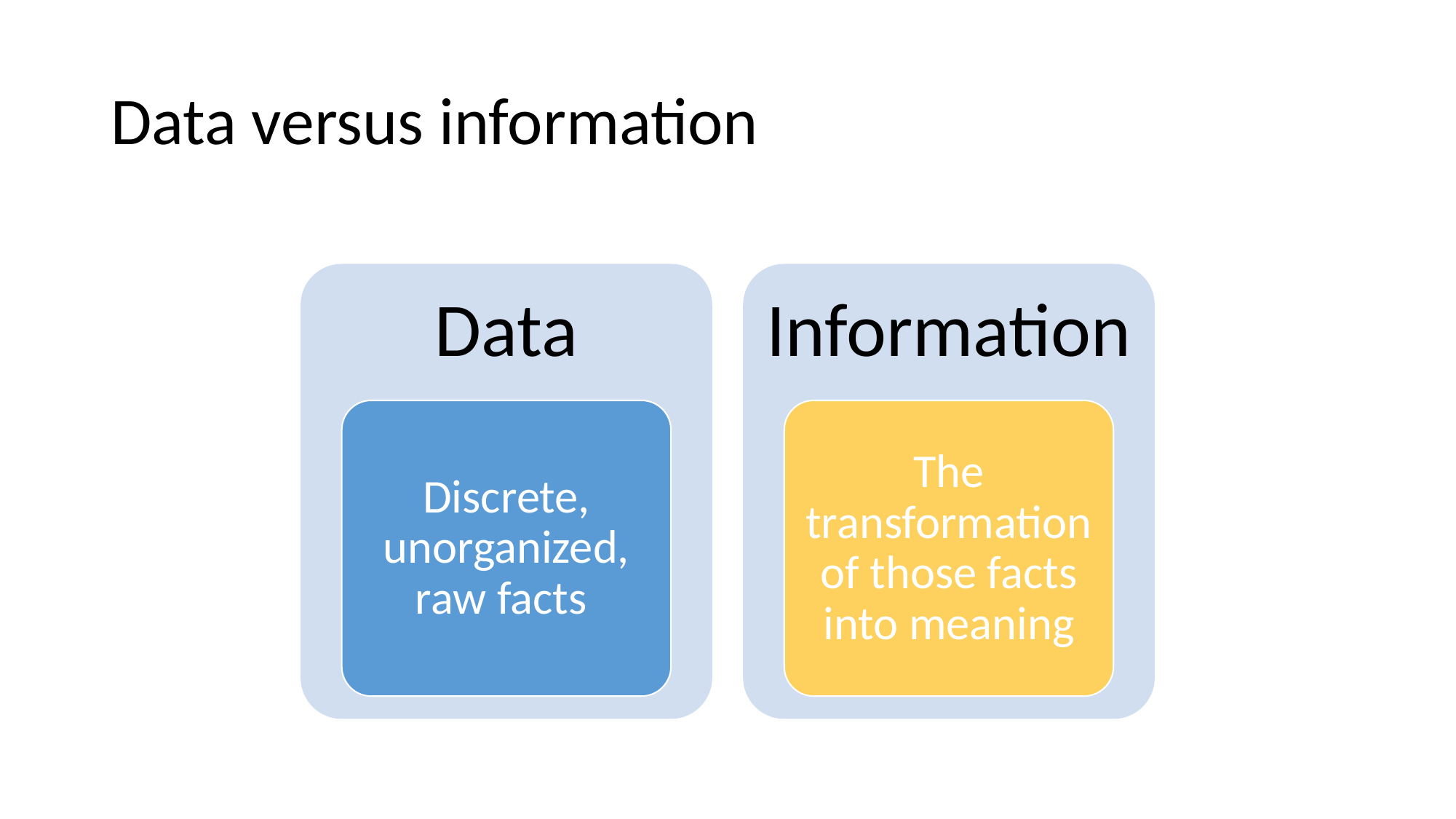

# Data versus information
Data
Information
Discrete, unorganized, raw facts
The transformation of those facts into meaning